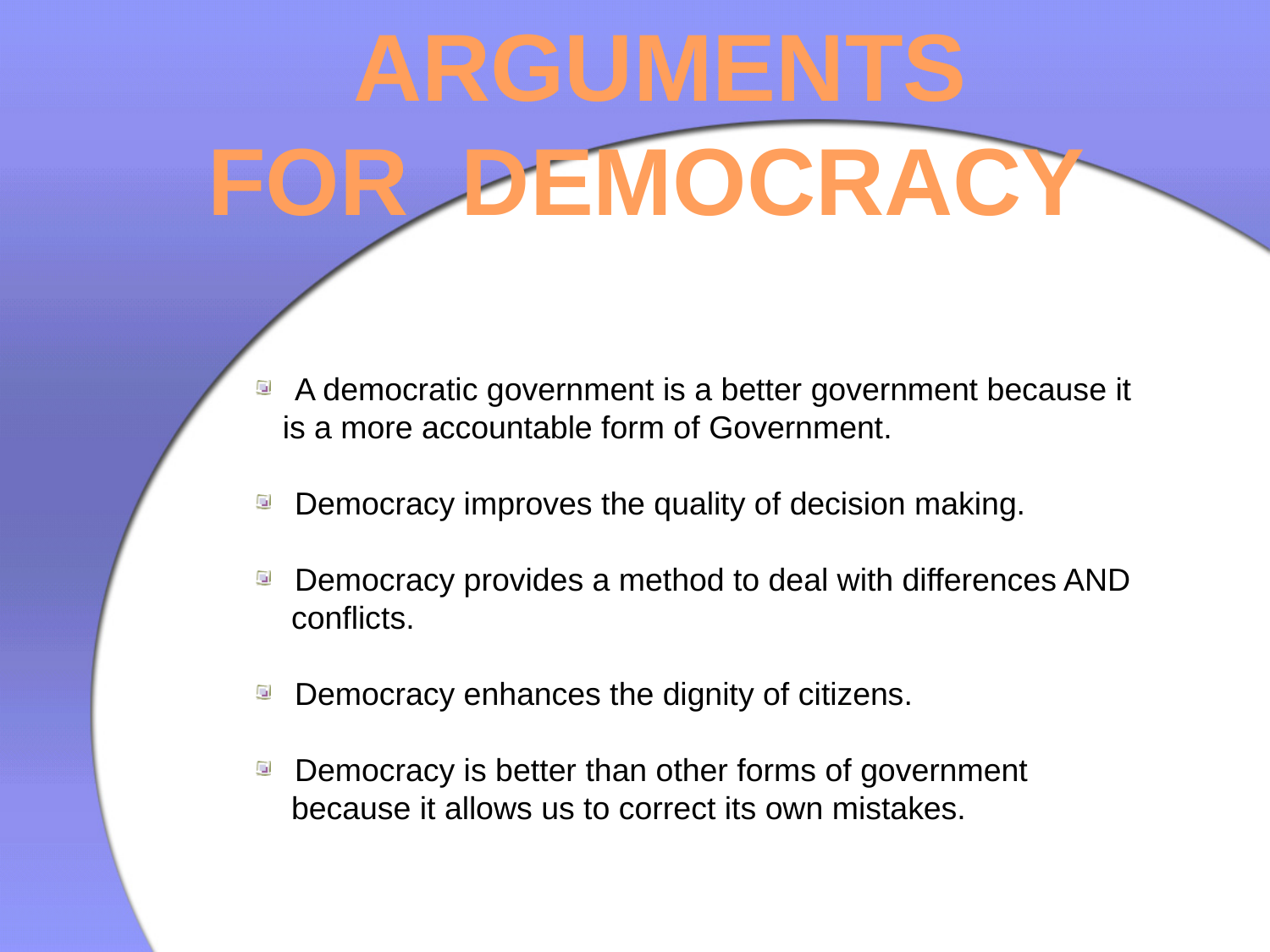

ARGUMENTS
FOR  DEMOCRACY
 A democratic government is a better government because it
   is a more accountable form of Government.

 Democracy improves the quality of decision making.

 Democracy provides a method to deal with differences AND
    conflicts.

 Democracy enhances the dignity of citizens.

 Democracy is better than other forms of government
    because it allows us to correct its own mistakes.